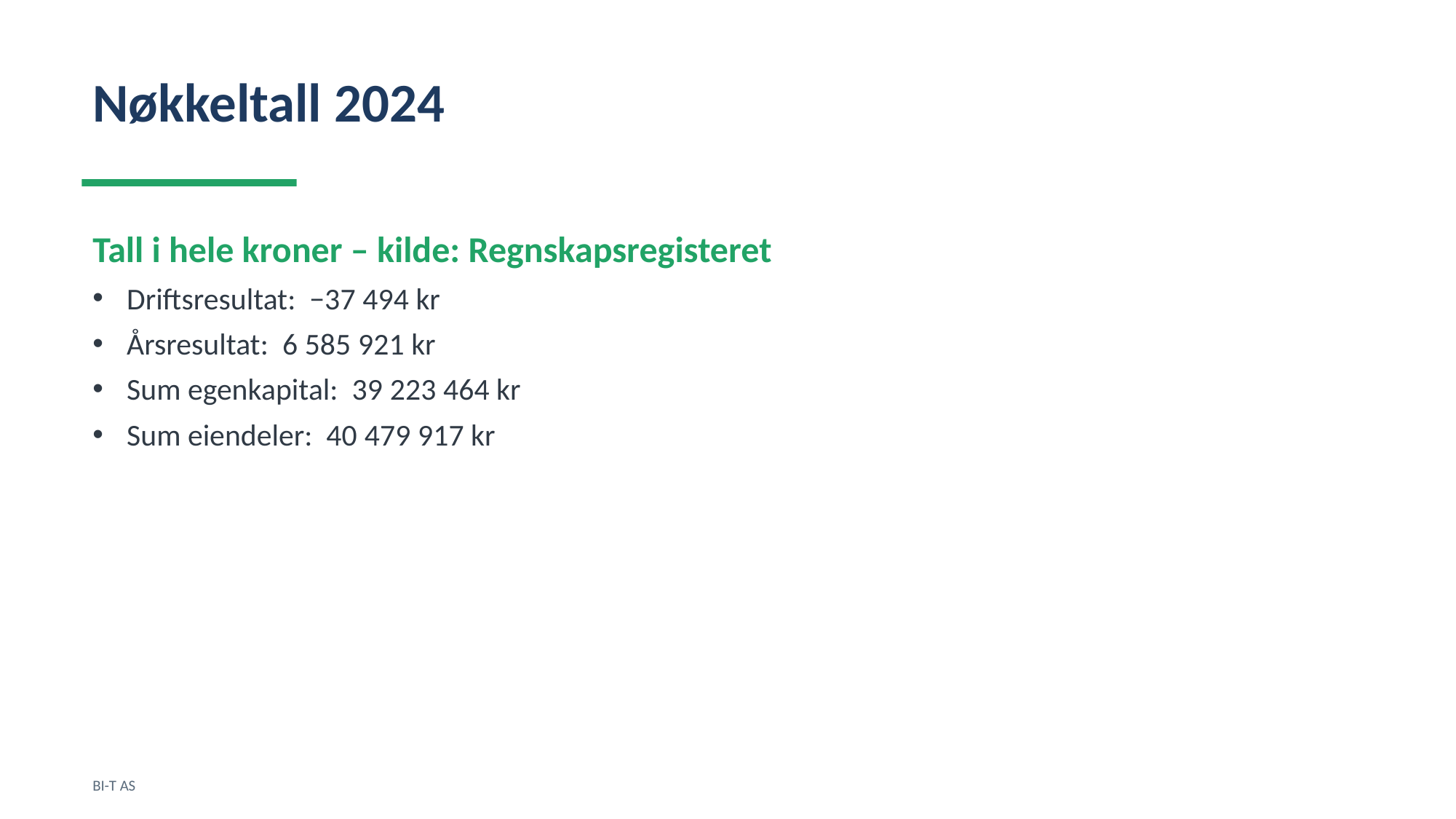

Nøkkeltall 2024

Tall i hele kroner – kilde: Regnskapsregisteret
Driftsresultat:  −37 494 kr
Årsresultat:  6 585 921 kr
Sum egenkapital:  39 223 464 kr
Sum eiendeler:  40 479 917 kr
BI-T AS